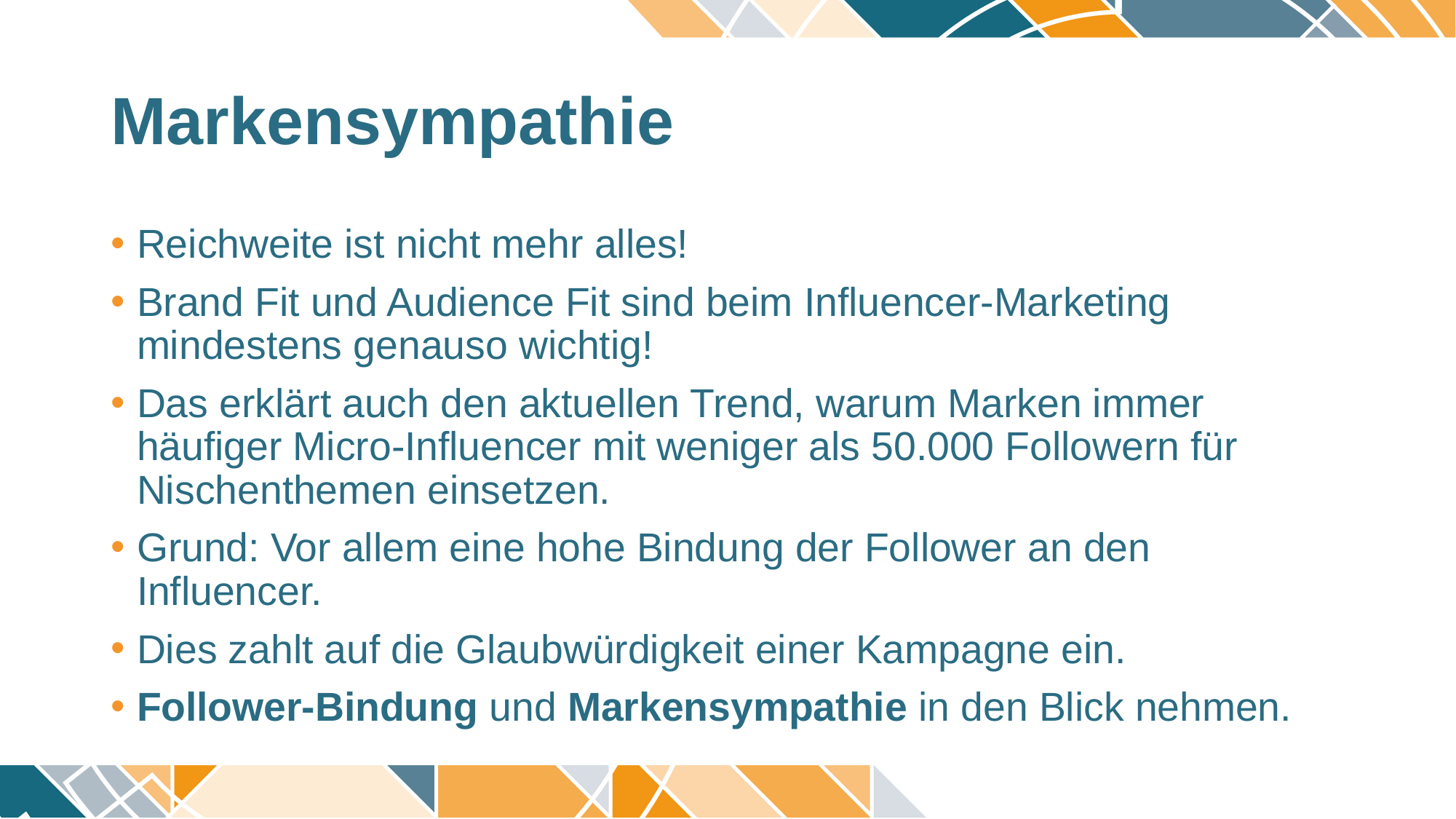

# Markensympathie
Reichweite ist nicht mehr alles!
Brand Fit und Audience Fit sind beim Influencer-Marketing mindestens genauso wichtig!
Das erklärt auch den aktuellen Trend, warum Marken immer häufiger Micro-Influencer mit weniger als 50.000 Followern für Nischenthemen einsetzen.
Grund: Vor allem eine hohe Bindung der Follower an den Influencer.
Dies zahlt auf die Glaubwürdigkeit einer Kampagne ein.
Follower-Bindung und Markensympathie in den Blick nehmen.